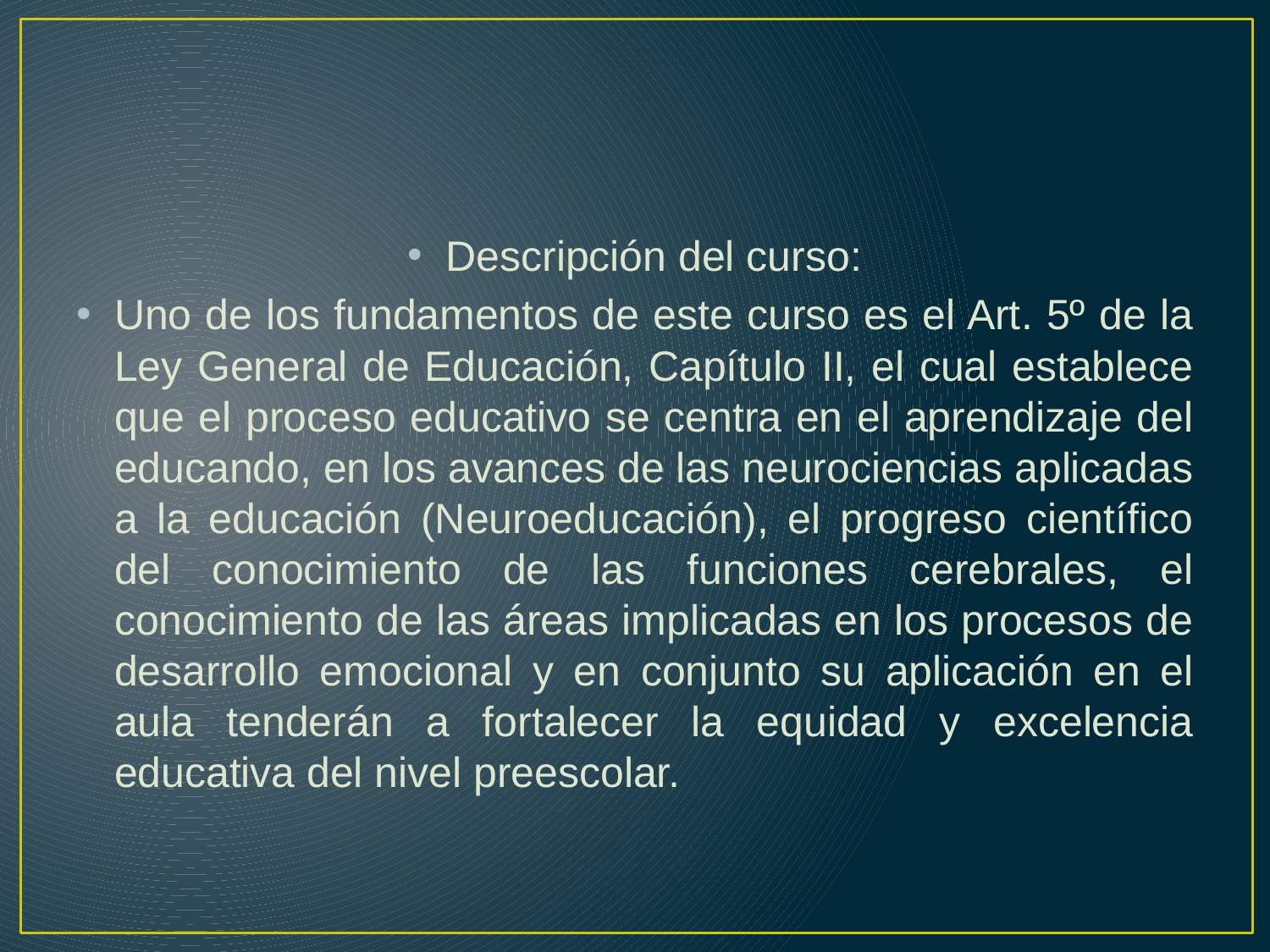

Descripción del curso:
Uno de los fundamentos de este curso es el Art. 5º de la Ley General de Educación, Capítulo II, el cual establece que el proceso educativo se centra en el aprendizaje del educando, en los avances de las neurociencias aplicadas a la educación (Neuroeducación), el progreso científico del conocimiento de las funciones cerebrales, el conocimiento de las áreas implicadas en los procesos de desarrollo emocional y en conjunto su aplicación en el aula tenderán a fortalecer la equidad y excelencia educativa del nivel preescolar.